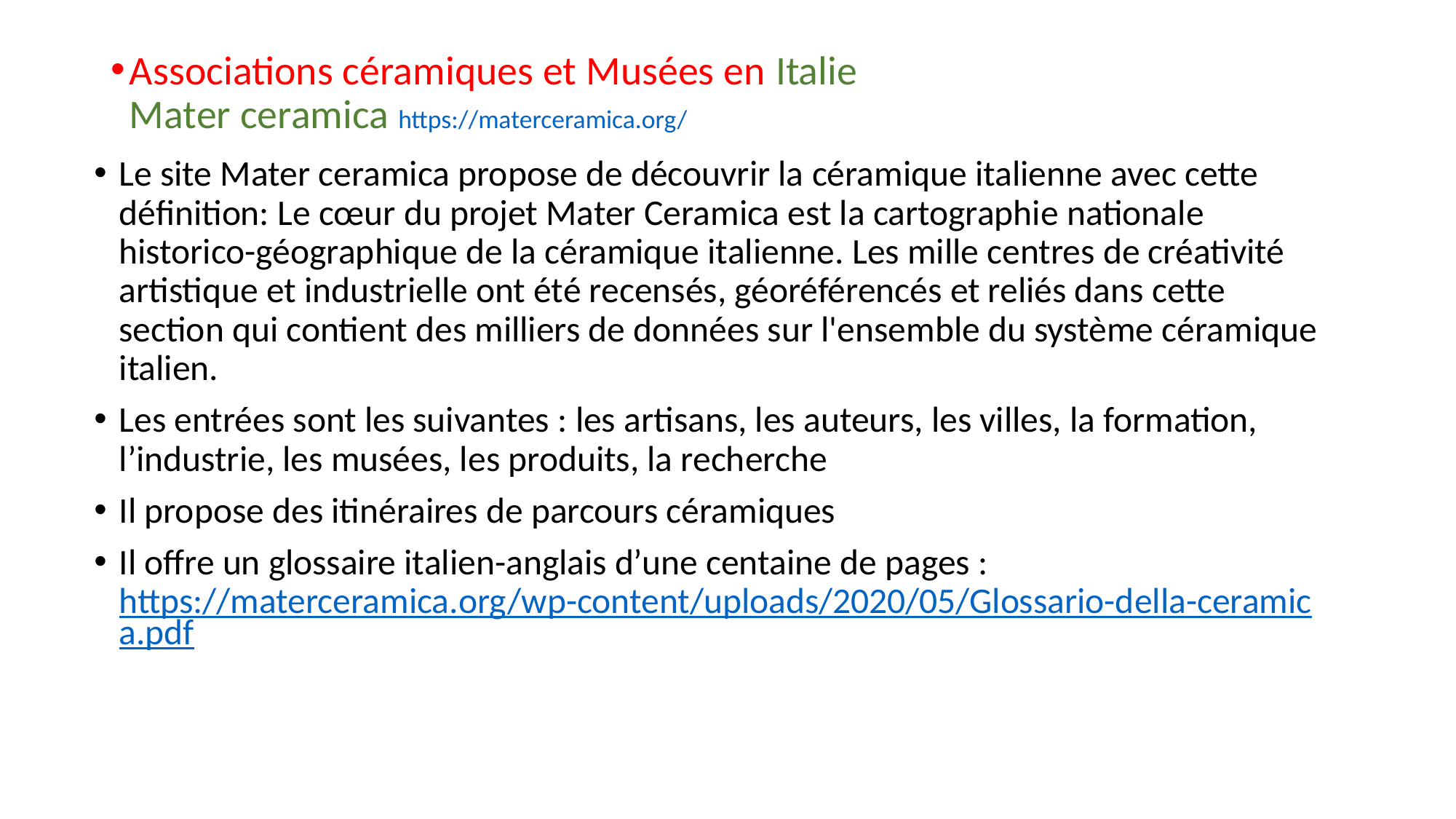

# Associations céramiques et Musées en Italie Mater ceramica https://materceramica.org/
Le site Mater ceramica propose de découvrir la céramique italienne avec cette définition: Le cœur du projet Mater Ceramica est la cartographie nationale historico-géographique de la céramique italienne. Les mille centres de créativité artistique et industrielle ont été recensés, géoréférencés et reliés dans cette section qui contient des milliers de données sur l'ensemble du système céramique italien.
Les entrées sont les suivantes : les artisans, les auteurs, les villes, la formation, l’industrie, les musées, les produits, la recherche
Il propose des itinéraires de parcours céramiques
Il offre un glossaire italien-anglais d’une centaine de pages : https://materceramica.org/wp-content/uploads/2020/05/Glossario-della-ceramica.pdf